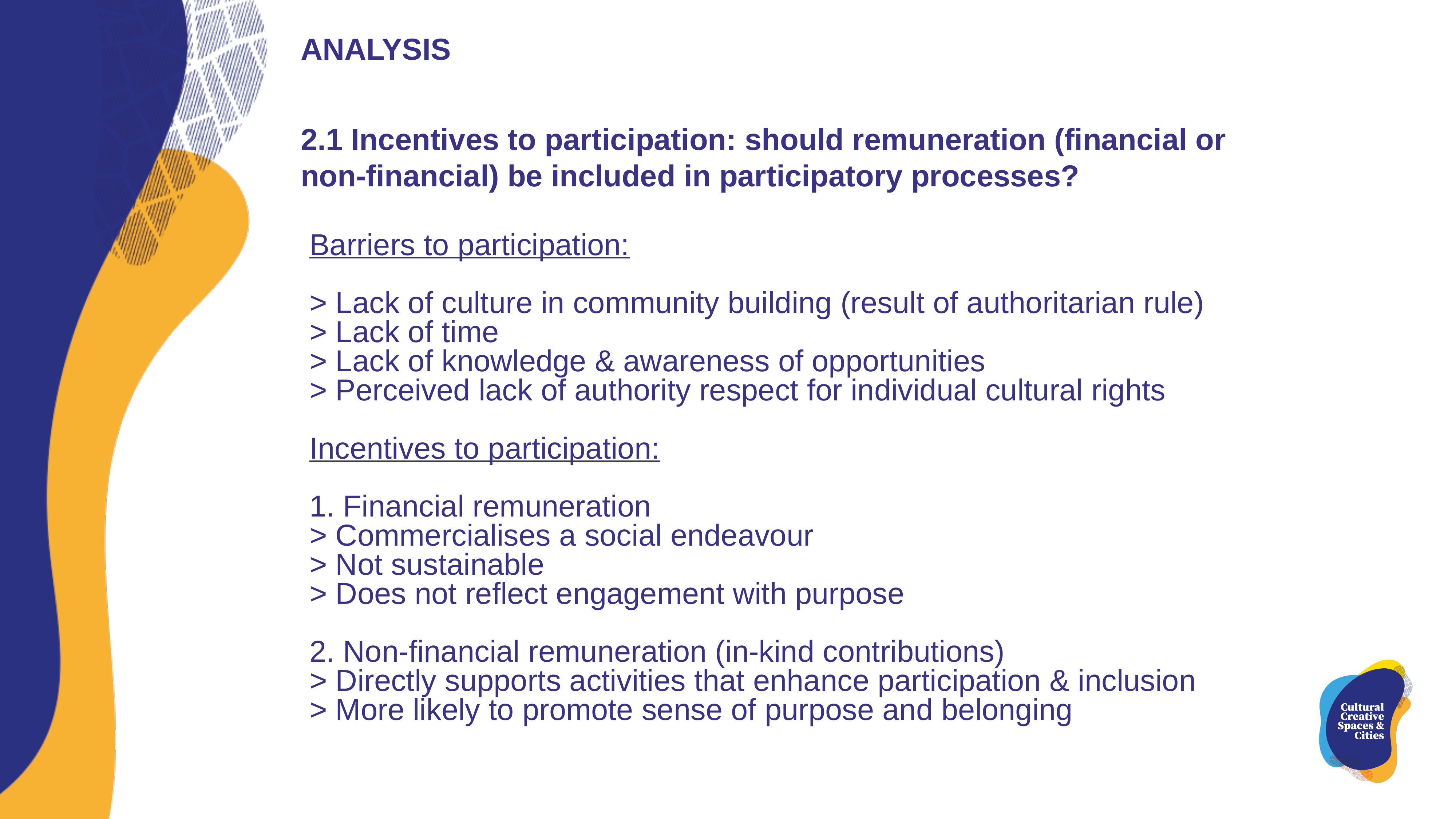

ANALYSIS
2.1 Incentives to participation: should remuneration (financial or non-financial) be included in participatory processes?
Barriers to participation:

> Lack of culture in community building (result of authoritarian rule)
> Lack of time
> Lack of knowledge & awareness of opportunities
> Perceived lack of authority respect for individual cultural rights

Incentives to participation:

1. Financial remuneration
> Commercialises a social endeavour
> Not sustainable
> Does not reflect engagement with purpose

2. Non-financial remuneration (in-kind contributions)
> Directly supports activities that enhance participation & inclusion
> More likely to promote sense of purpose and belonging